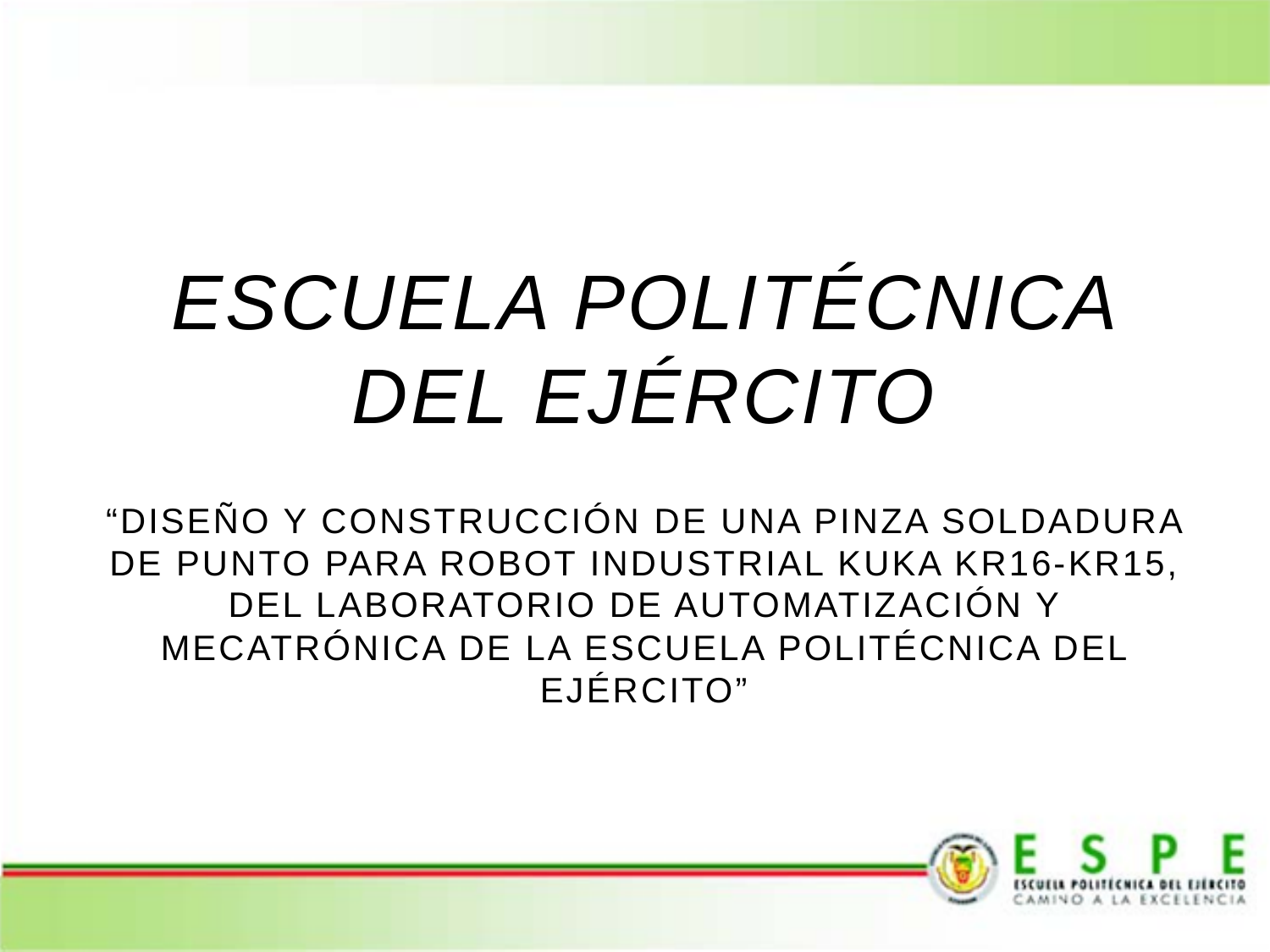

# escuela politécnica del ejército “DISEÑO Y CONSTRUCCIÓN DE UNA PINZA SOLDADURA DE PUNTO PARA ROBOT INDUSTRIAL KUKA KR16-KR15, DEL LABORATORIO DE AUTOMATIZACIÓN Y MECATRÓNICA DE LA ESCUELA POLITÉCNICA DEL EJÉRCITO”